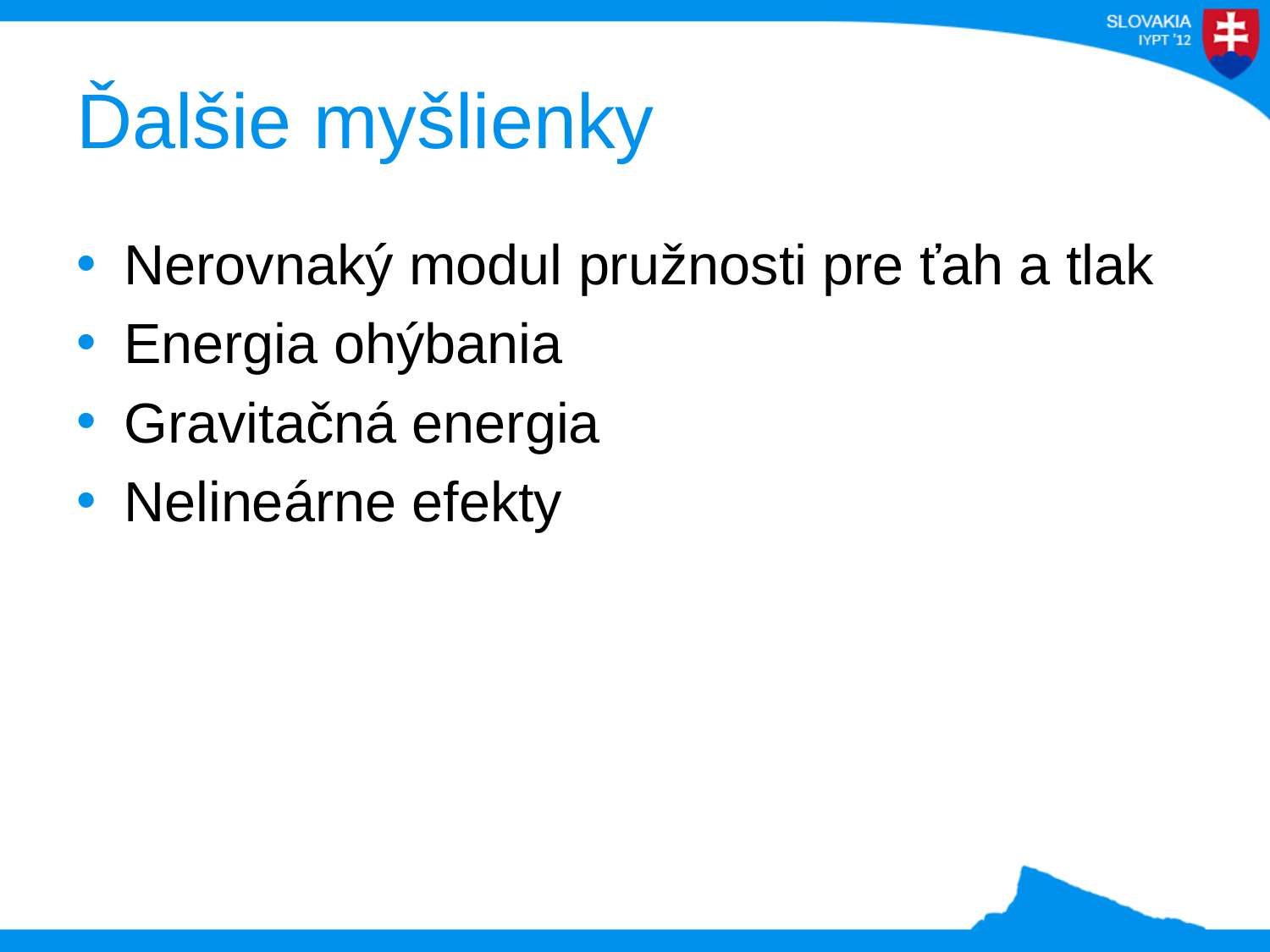

# Ďalšie myšlienky
Nerovnaký modul pružnosti pre ťah a tlak
Energia ohýbania
Gravitačná energia
Nelineárne efekty